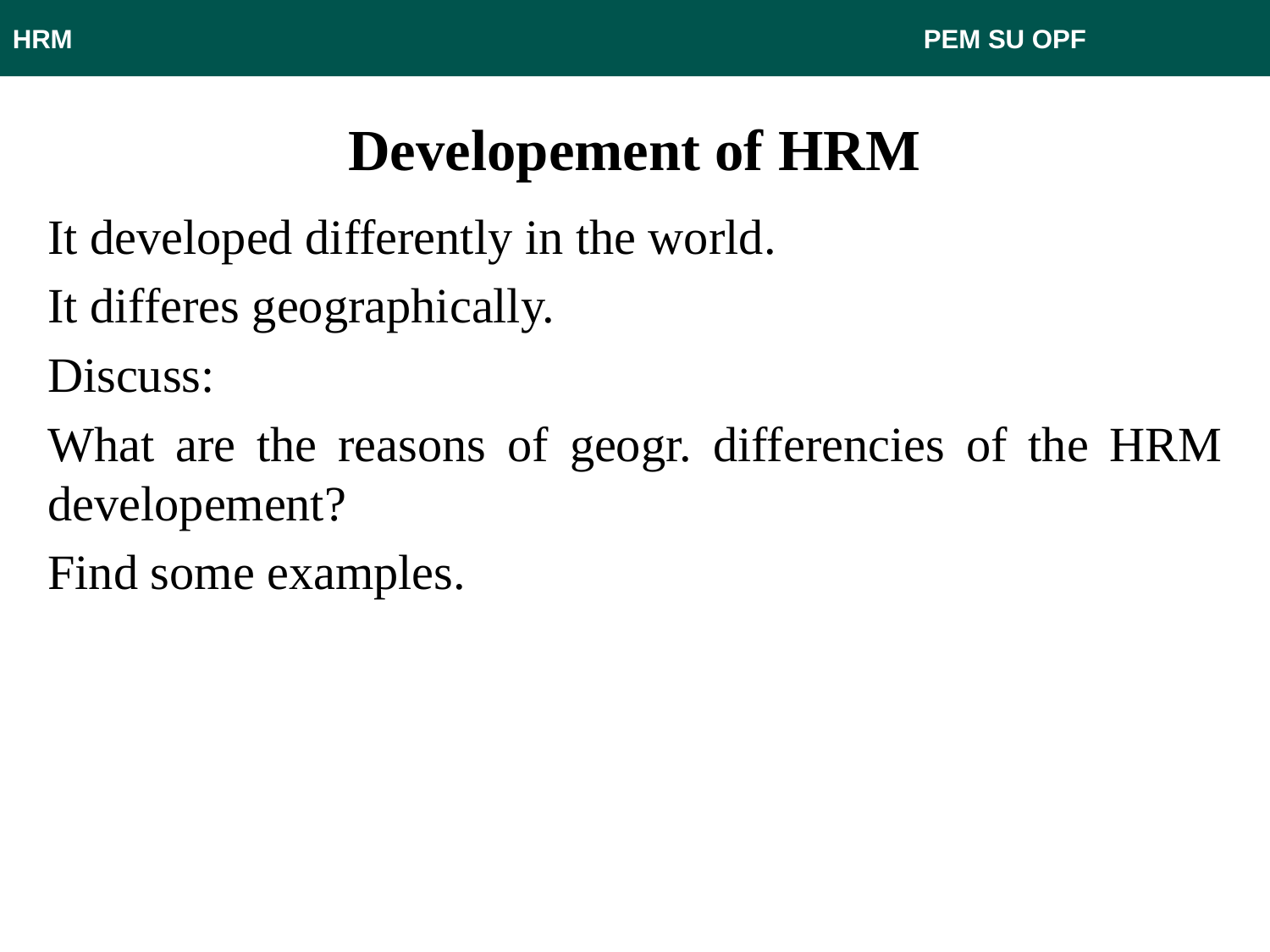

HRM 							   PEM SU OPF
# Developement of HRM
It developed differently in the world.
It differes geographically.
Discuss:
What are the reasons of geogr. differencies of the HRM developement?
Find some examples.